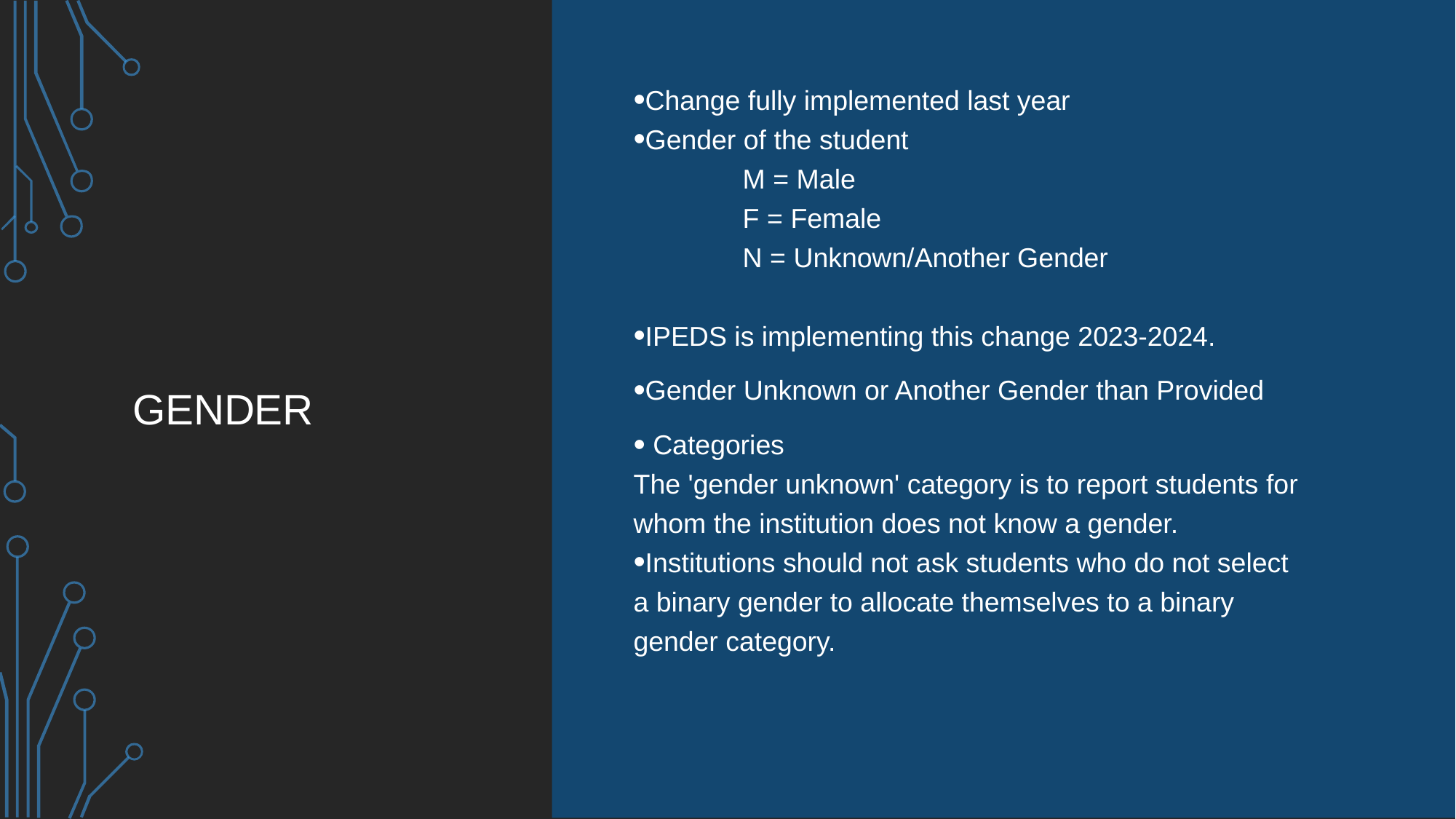

Change fully implemented last year
Gender of the student
	M = Male
	F = Female
	N = Unknown/Another Gender
IPEDS is implementing this change 2023-2024.
Gender Unknown or Another Gender than Provided
 Categories 
The 'gender unknown' category is to report students for whom the institution does not know a gender.
Institutions should not ask students who do not select a binary gender to allocate themselves to a binary gender category.

# Gender